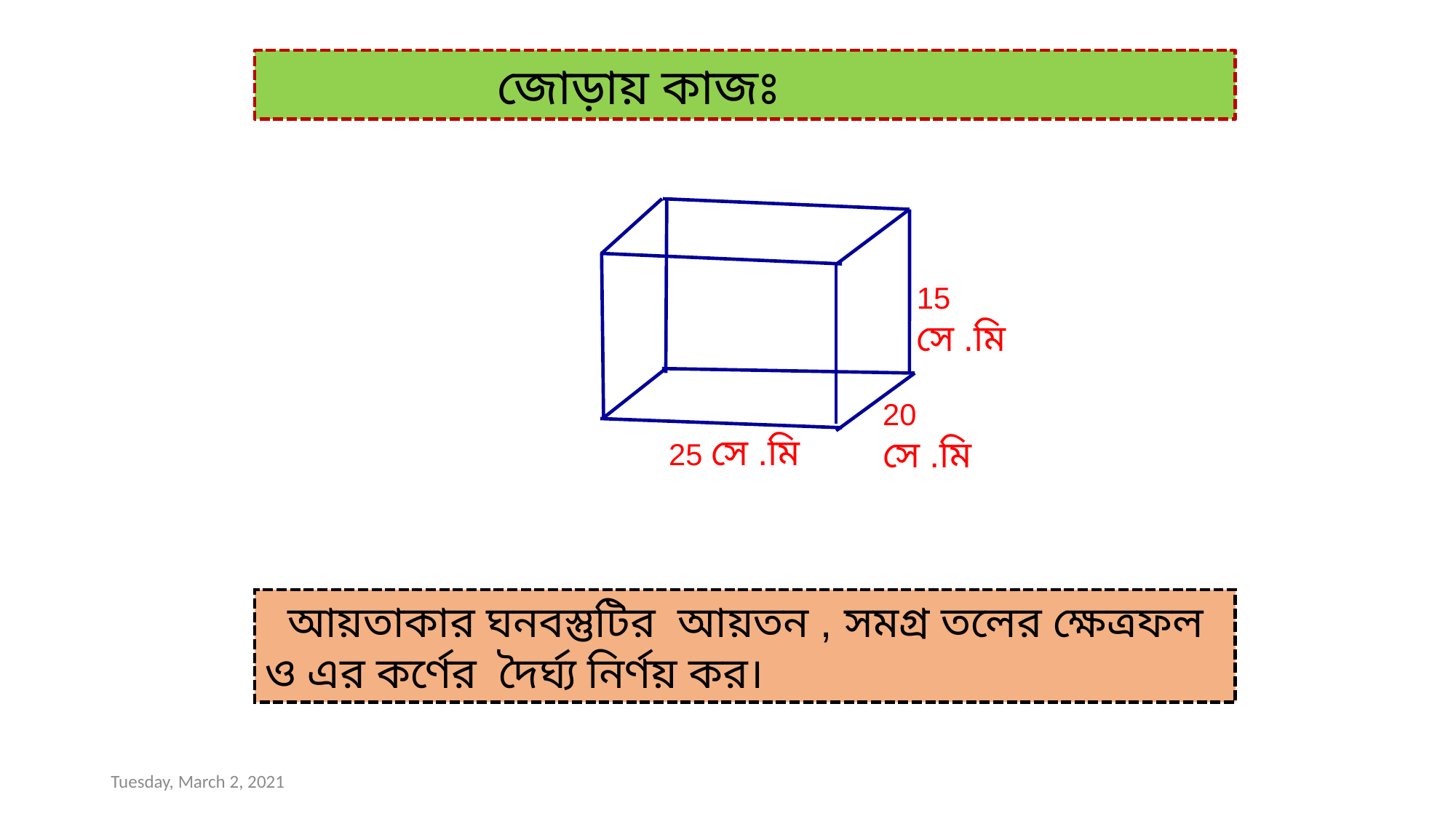

জোড়ায় কাজঃ
15 সে .মি
20 সে .মি
25 সে .মি
  আয়তাকার ঘনবস্তুটির  আয়তন , সমগ্র তলের ক্ষেত্রফল ও এর কর্ণের  দৈর্ঘ্য নির্ণয় কর।
Tuesday, March 2, 2021
hamidurrahman57@gmail.com
9